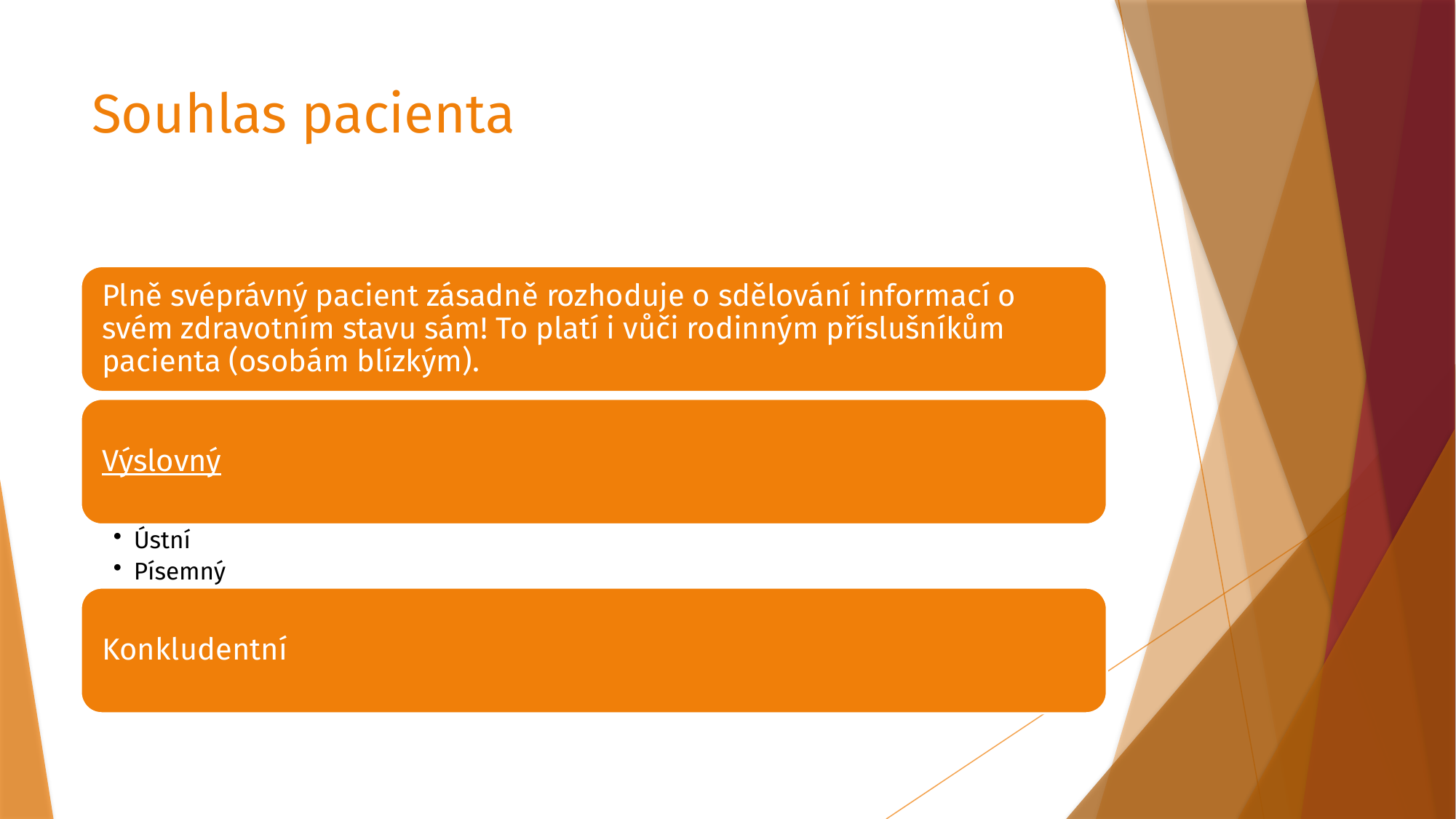

# Souhlas pacienta
Plně svéprávný pacient zásadně rozhoduje o sdělování informací o svém zdravotním stavu sám! To platí i vůči rodinným příslušníkům pacienta (osobám blízkým).
Výslovný
Ústní
Písemný
Konkludentní